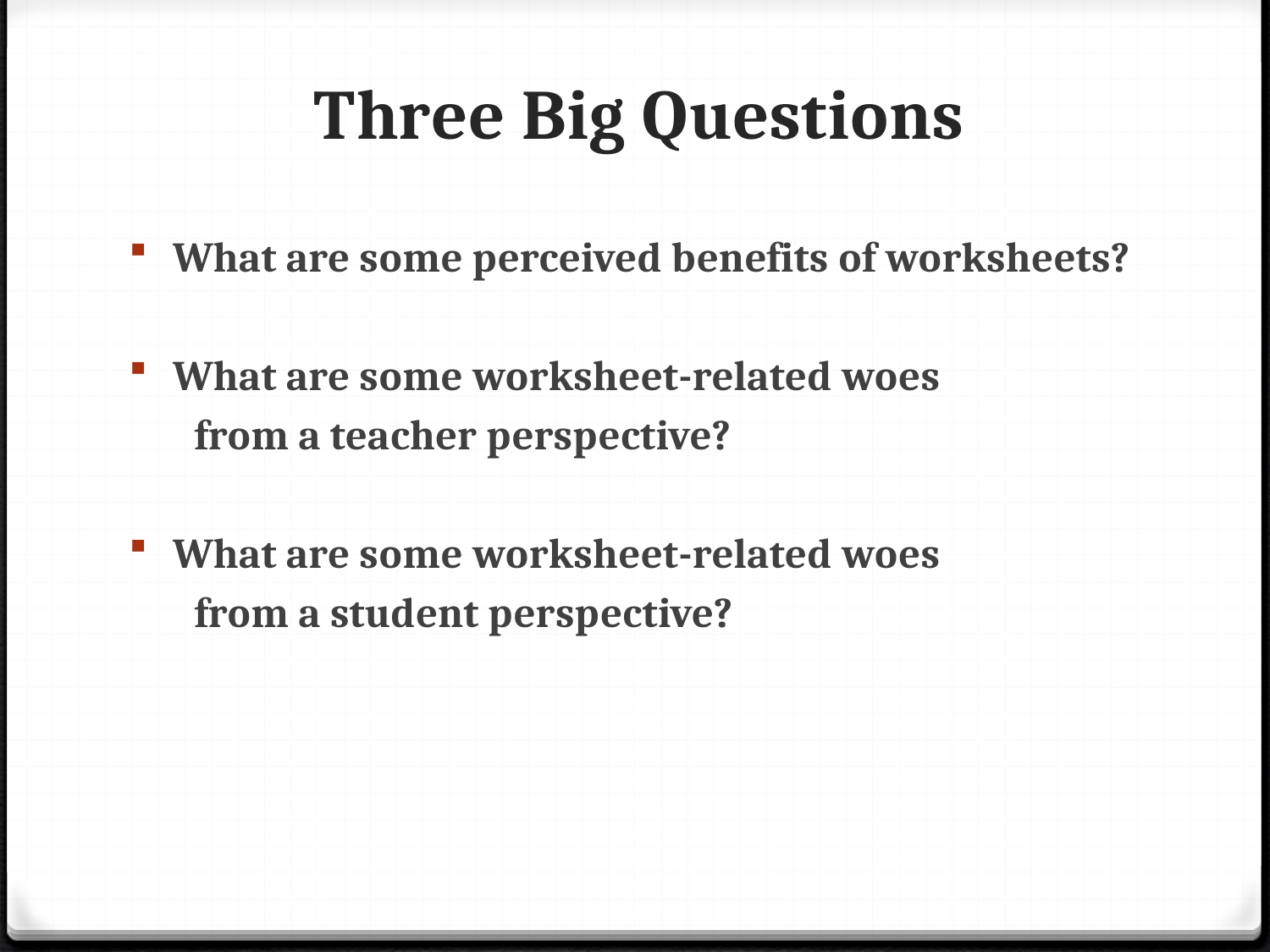

# Three Big Questions
 What are some perceived benefits of worksheets?

 What are some worksheet-related woes
       from a teacher perspective?

 What are some worksheet-related woes
       from a student perspective?